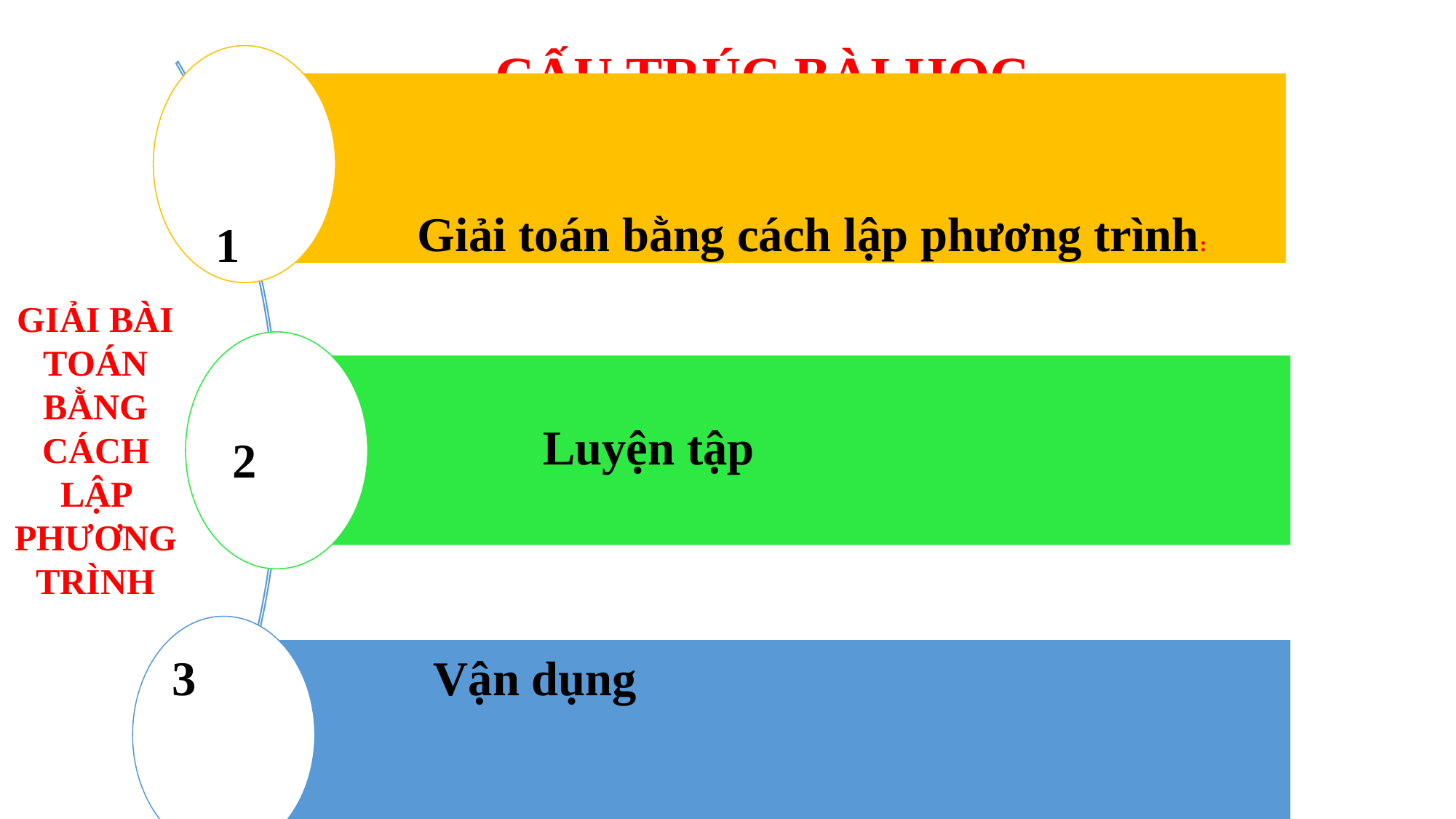

CẤU TRÚC BÀI HỌC
Giải toán bằng cách lập phương trình:
1
GIẢI BÀI TOÁN BẰNG CÁCH LẬP PHƯƠNG TRÌNH
Luyện tập
2
3
Vận dụng